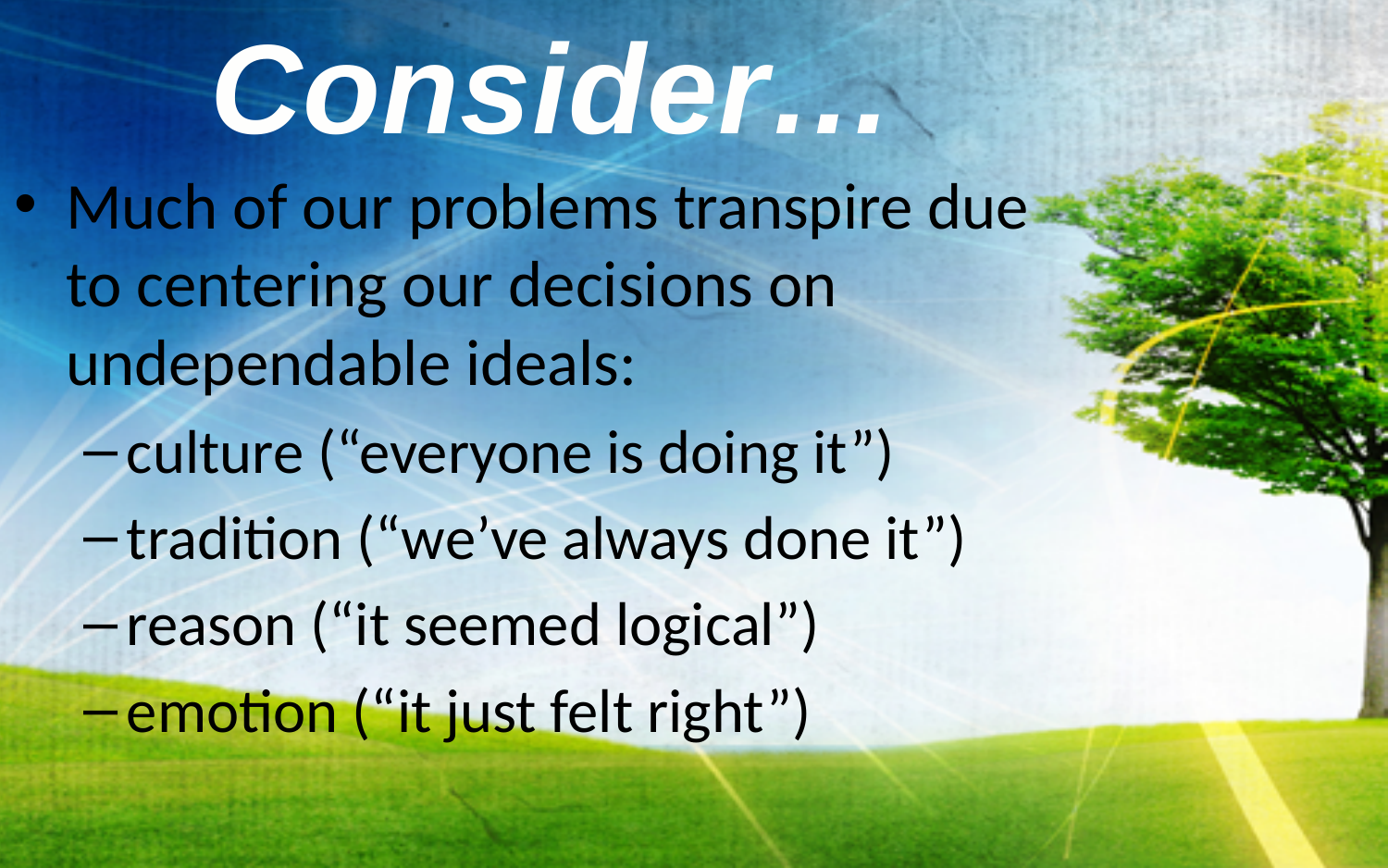

Consider…
Much of our problems transpire due to centering our decisions on undependable ideals:
culture (“everyone is doing it”)
tradition (“we’ve always done it”)
reason (“it seemed logical”)
emotion (“it just felt right”)